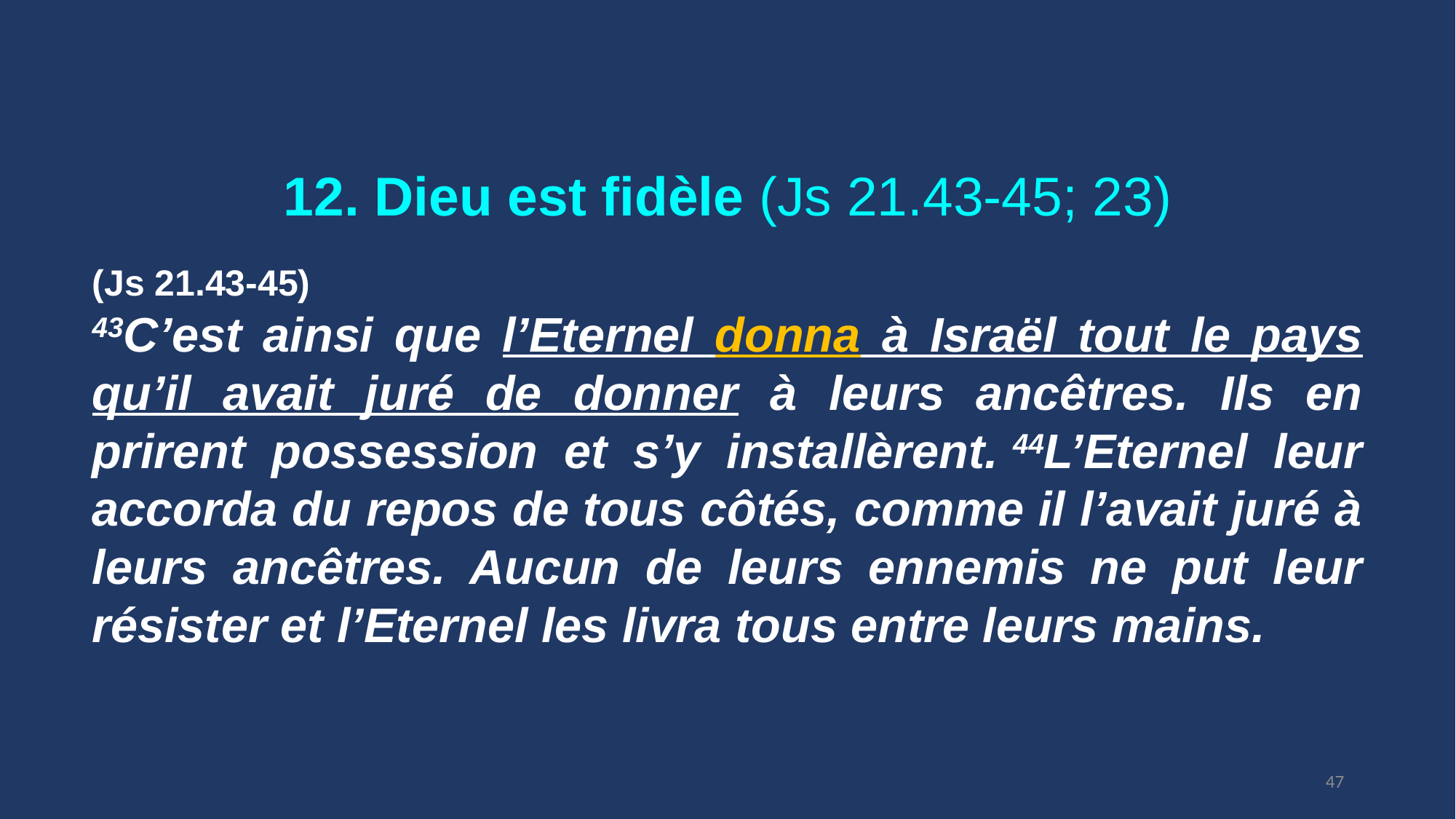

12. Dieu est fidèle (Js 21.43-45; 23)

(Js 21.43-45)
43C’est ainsi que l’Eternel donna à Israël tout le pays qu’il avait juré de donner à leurs ancêtres. Ils en prirent possession et s’y installèrent. 44L’Eternel leur accorda du repos de tous côtés, comme il l’avait juré à leurs ancêtres. Aucun de leurs ennemis ne put leur résister et l’Eternel les livra tous entre leurs mains.
47